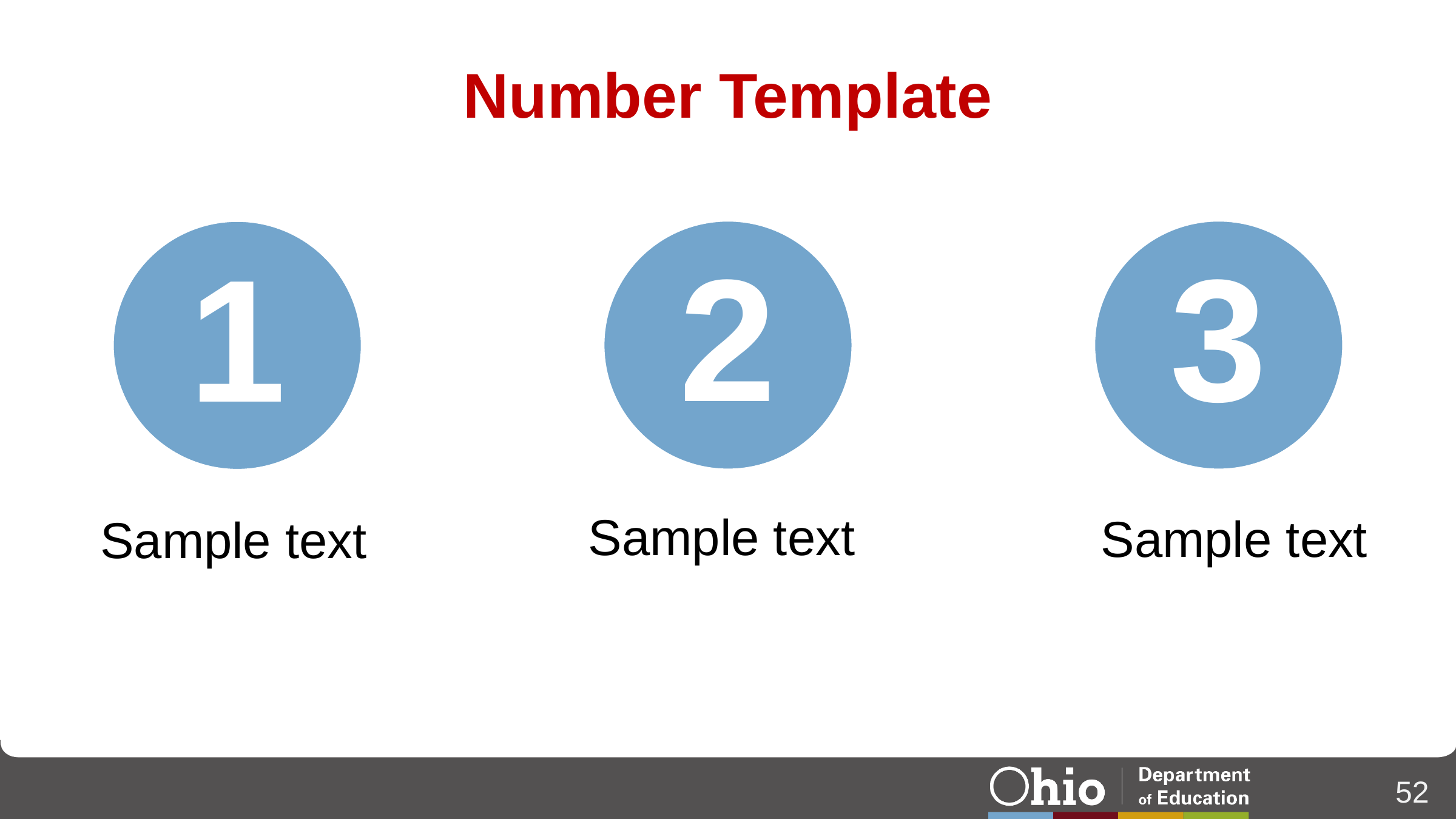

# Number Template

2

3

1
Sample text
Sample text
Sample text
52